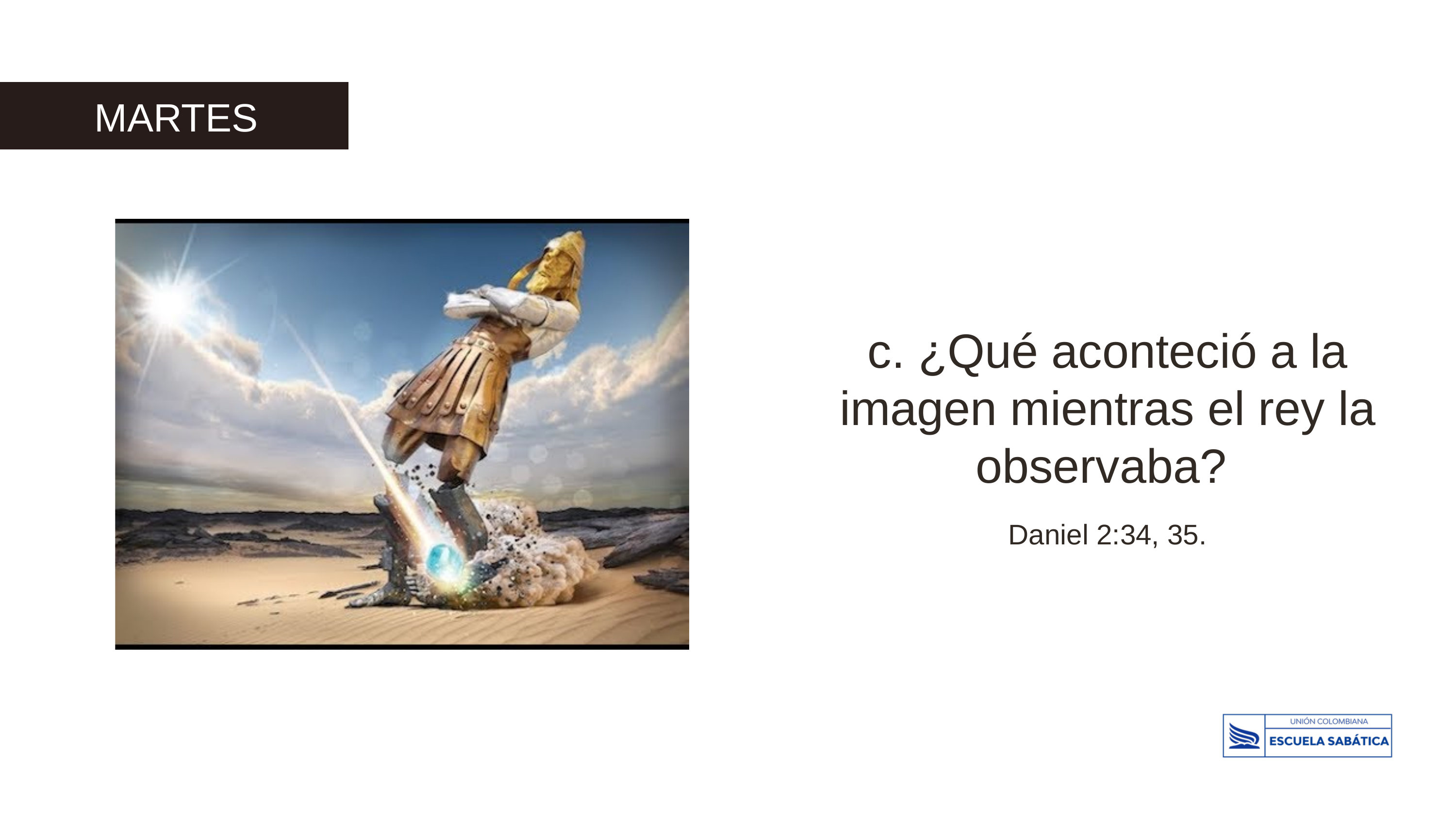

MARTES

c. ¿Qué aconteció a la imagen mientras el rey la observaba?
Daniel 2:34, 35.